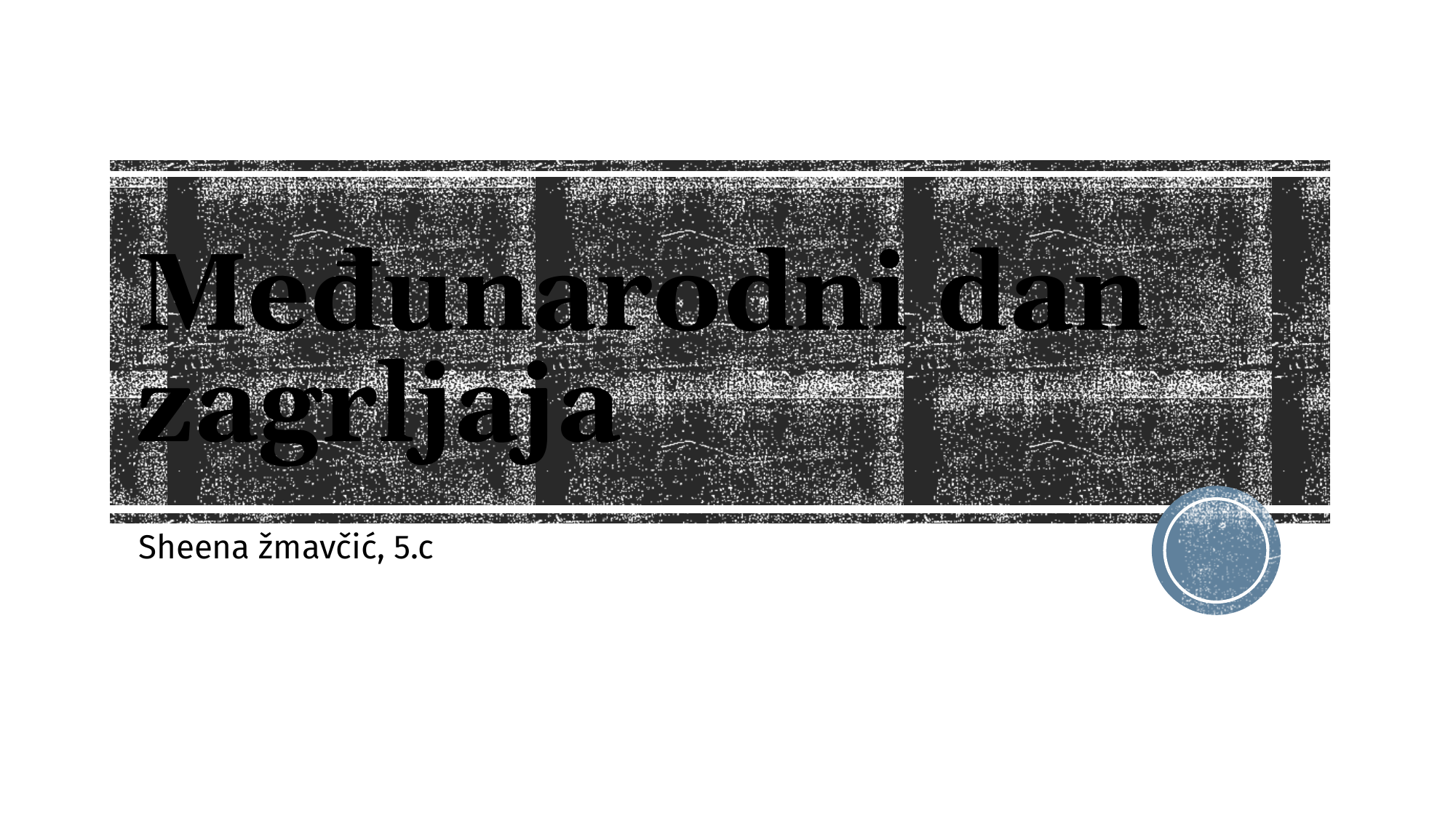

# Međunarodni dan zagrljaja
Sheena žmavčić, 5.c